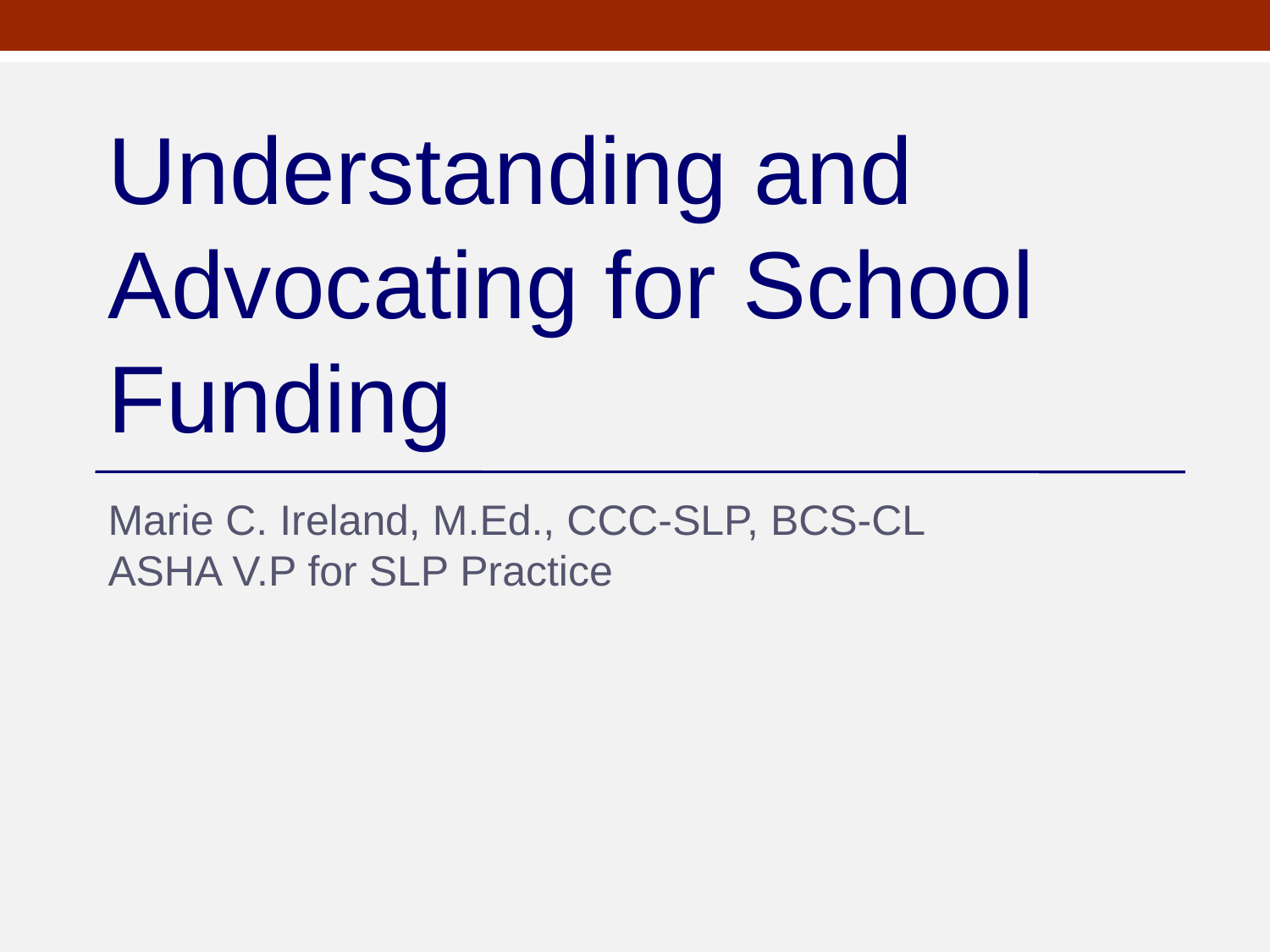

# Understanding and Advocating for School Funding
Marie C. Ireland, M.Ed., CCC-SLP, BCS-CL
ASHA V.P for SLP Practice